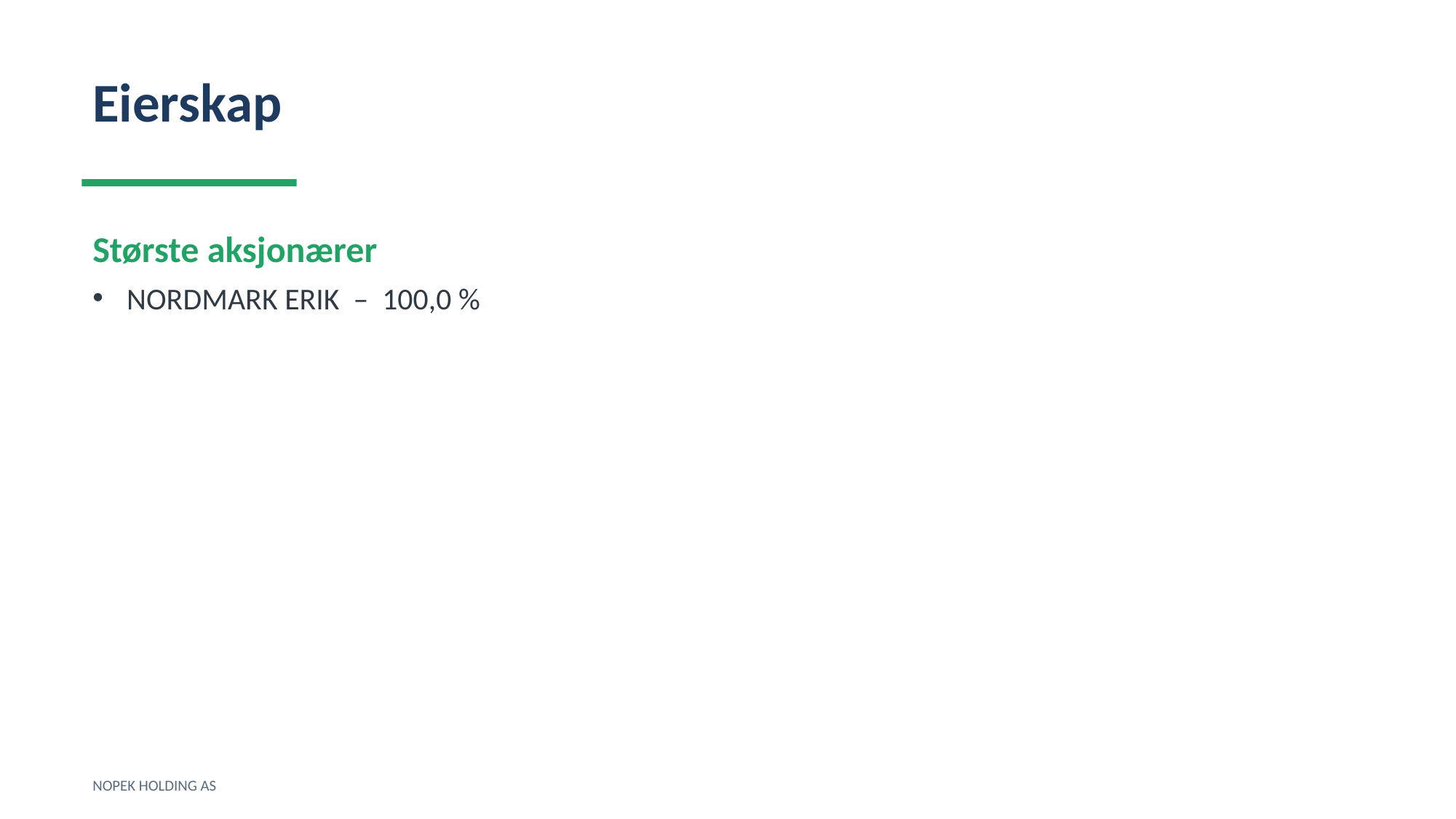

Eierskap

Største aksjonærer
NORDMARK ERIK  –  100,0 %
NOPEK HOLDING AS